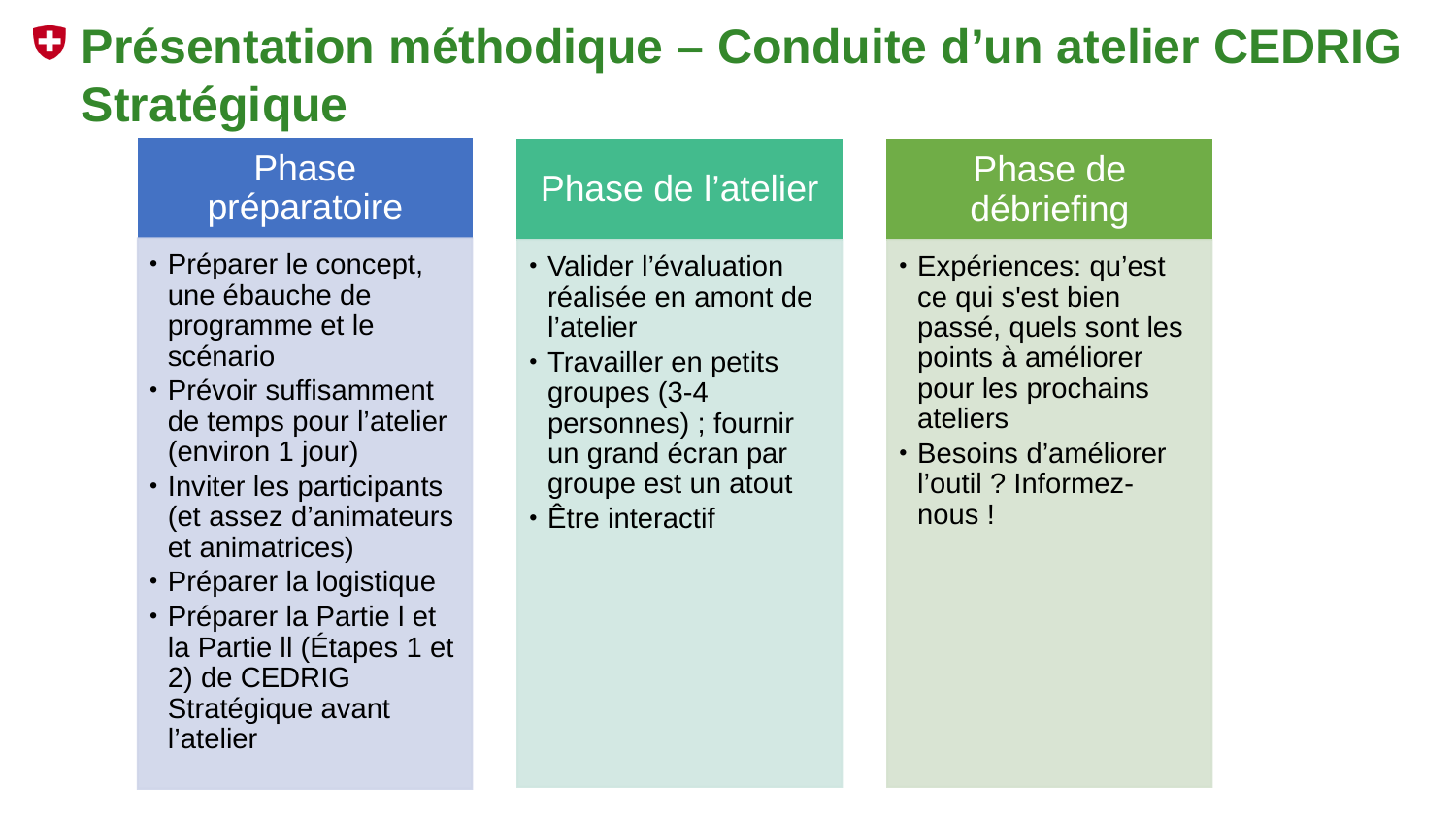

# Présentation méthodique – Conduite d’un atelier CEDRIG Stratégique
Phase préparatoire
Préparer le concept, une ébauche de programme et le scénario
Prévoir suffisamment de temps pour l’atelier (environ 1 jour)
Inviter les participants (et assez d’animateurs et animatrices)
Préparer la logistique
Préparer la Partie l et la Partie ll (Étapes 1 et 2) de CEDRIG Stratégique avant l’atelier
Phase de l’atelier
Valider l’évaluation réalisée en amont de l’atelier
Travailler en petits groupes (3-4 personnes) ; fournir un grand écran par groupe est un atout
Être interactif
Phase de débriefing
Expériences: qu’est ce qui s'est bien passé, quels sont les points à améliorer pour les prochains ateliers
Besoins d’améliorer l’outil ? Informez-nous !